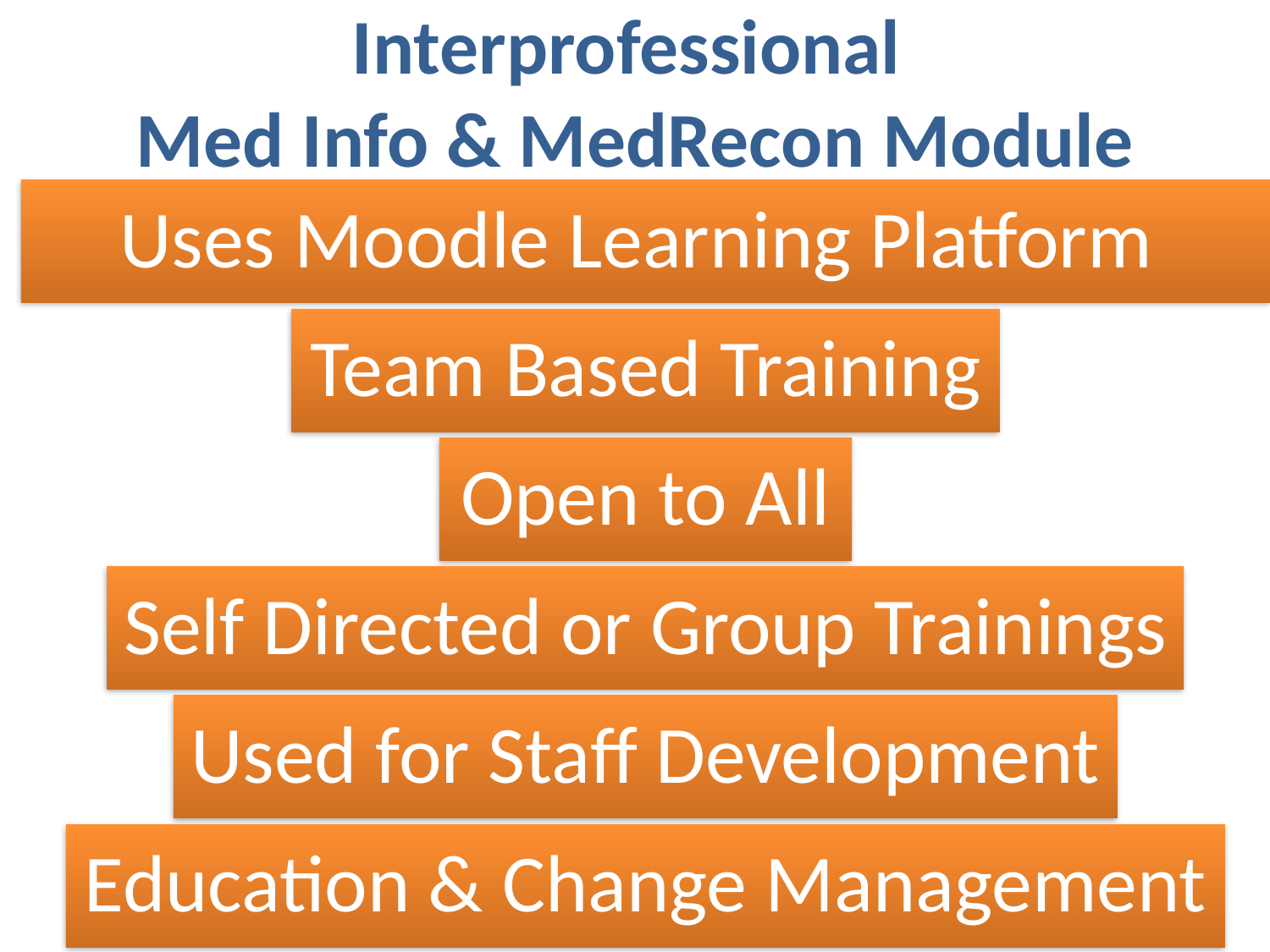

# Interprofessional Med Info & MedRecon Module
Uses Moodle Learning Platform
Team Based Training
Open to All
Self Directed or Group Trainings
Used for Staff Development
Education & Change Management